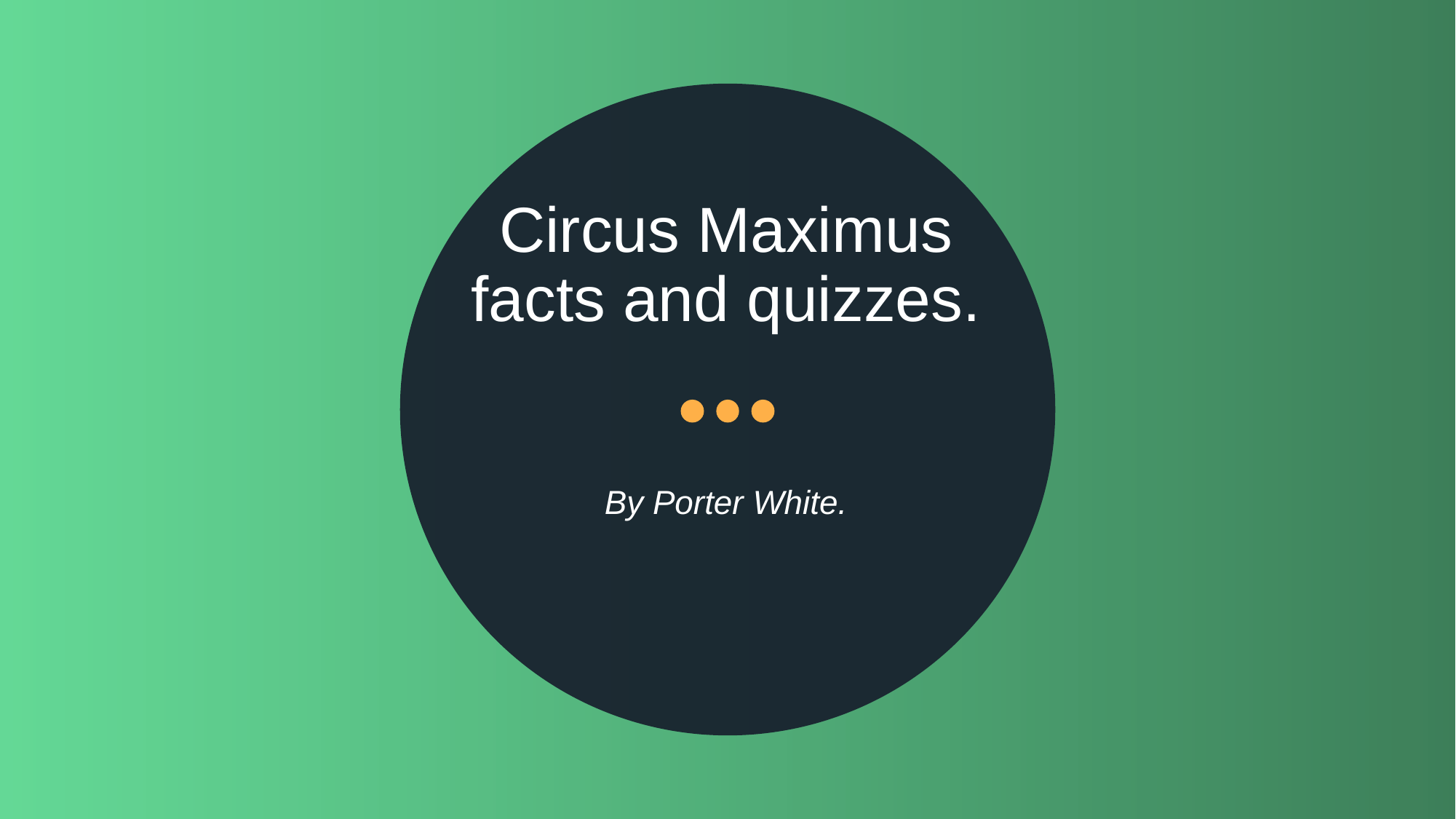

# Circus Maximus facts and quizzes.
By Porter White.